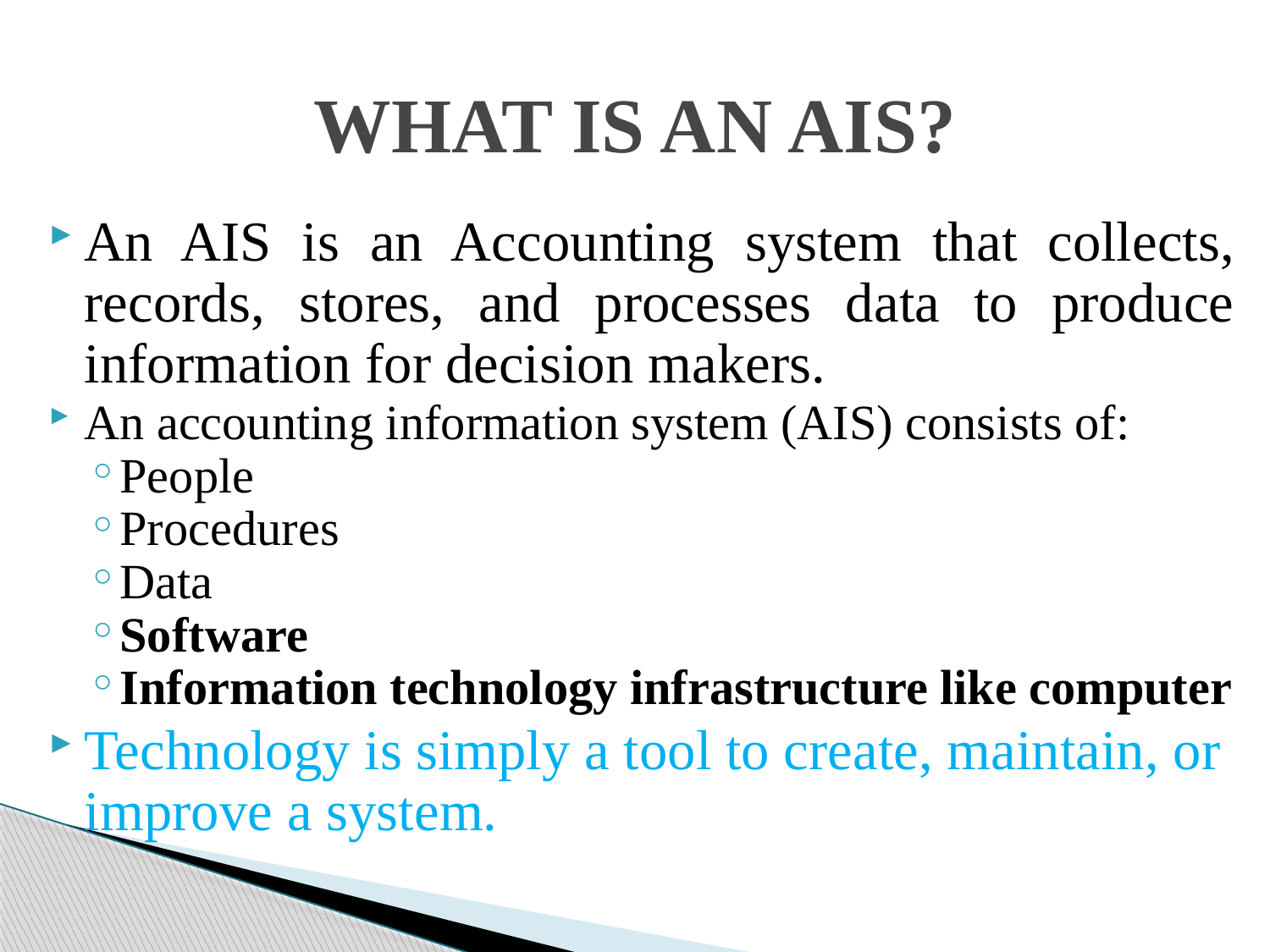

# WHAT IS AN AIS?
An AIS is an Accounting system that collects, records, stores, and processes data to produce information for decision makers.
An accounting information system (AIS) consists of:
People
Procedures
Data
Software
Information technology infrastructure like computer
Technology is simply a tool to create, maintain, or improve a system.